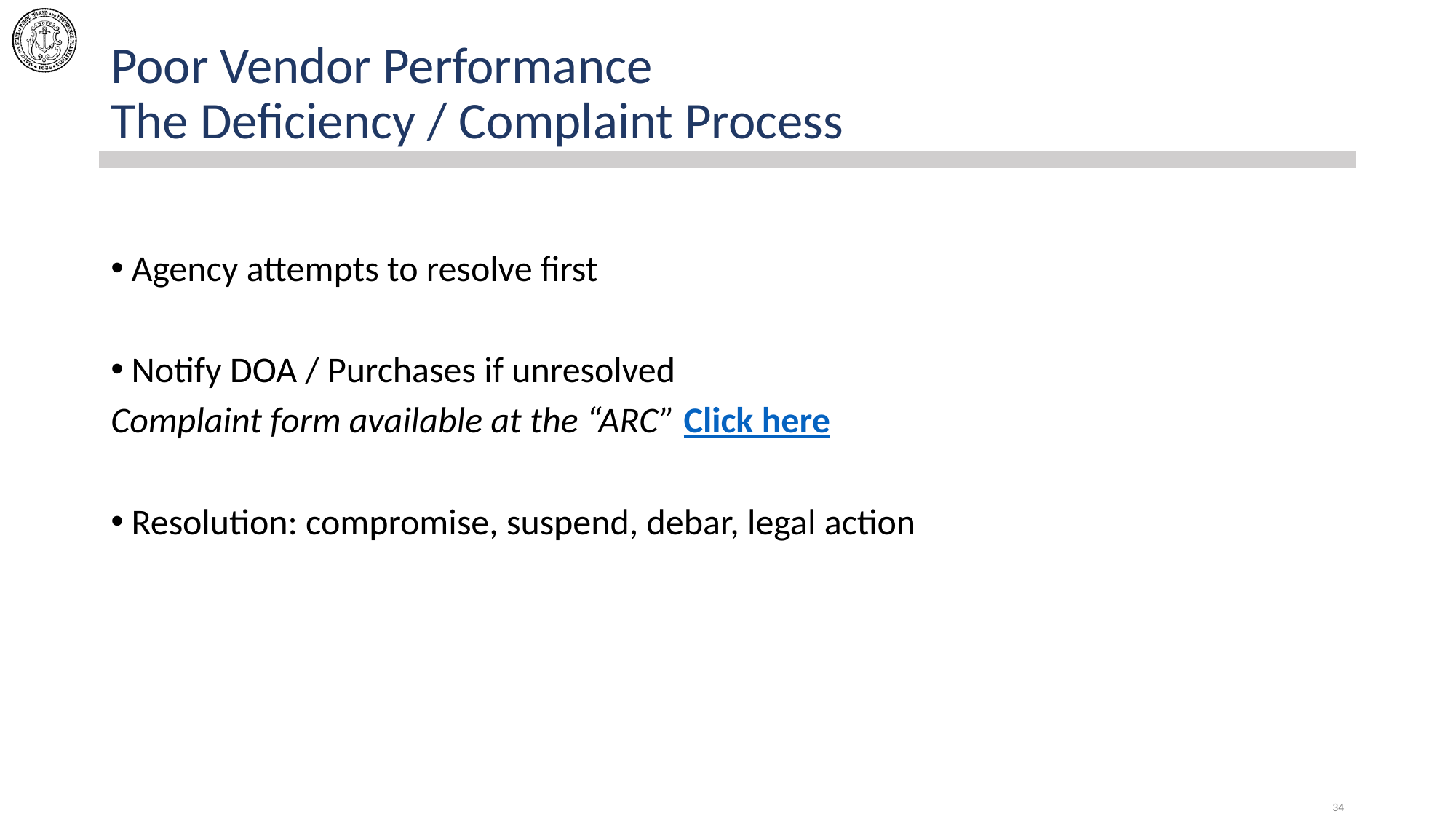

# Poor Vendor Performance The Deficiency / Complaint Process

Agency attempts to resolve first

Notify DOA / Purchases if unresolved
Complaint form available at the “ARC” Click here

Resolution: compromise, suspend, debar, legal action

34